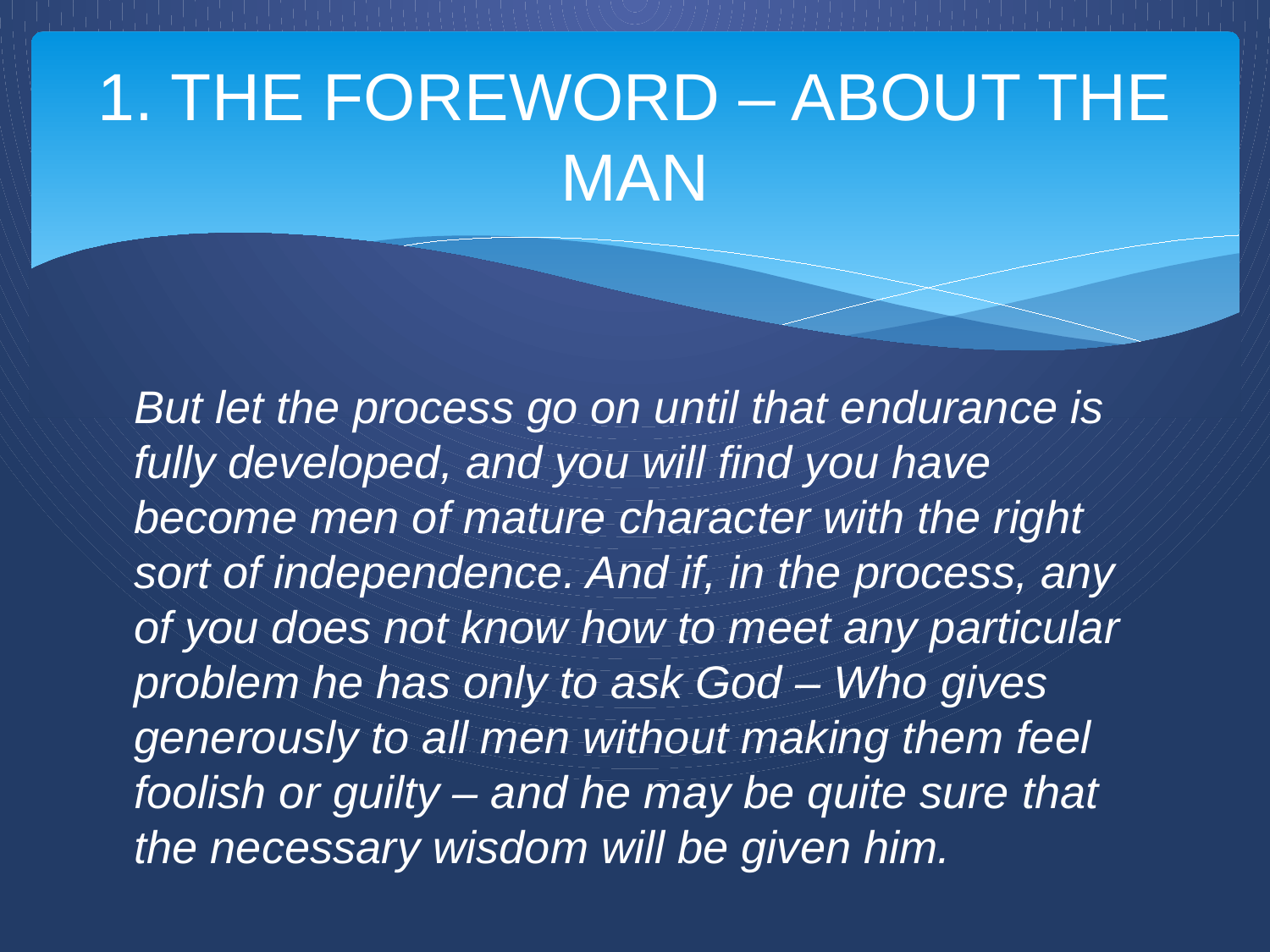

# 1. THE FOREWORD – ABOUT THE MAN
But let the process go on until that endurance is fully developed, and you will find you have become men of mature character with the right sort of independence. And if, in the process, any of you does not know how to meet any particular problem he has only to ask God – Who gives generously to all men without making them feel foolish or guilty – and he may be quite sure that the necessary wisdom will be given him.